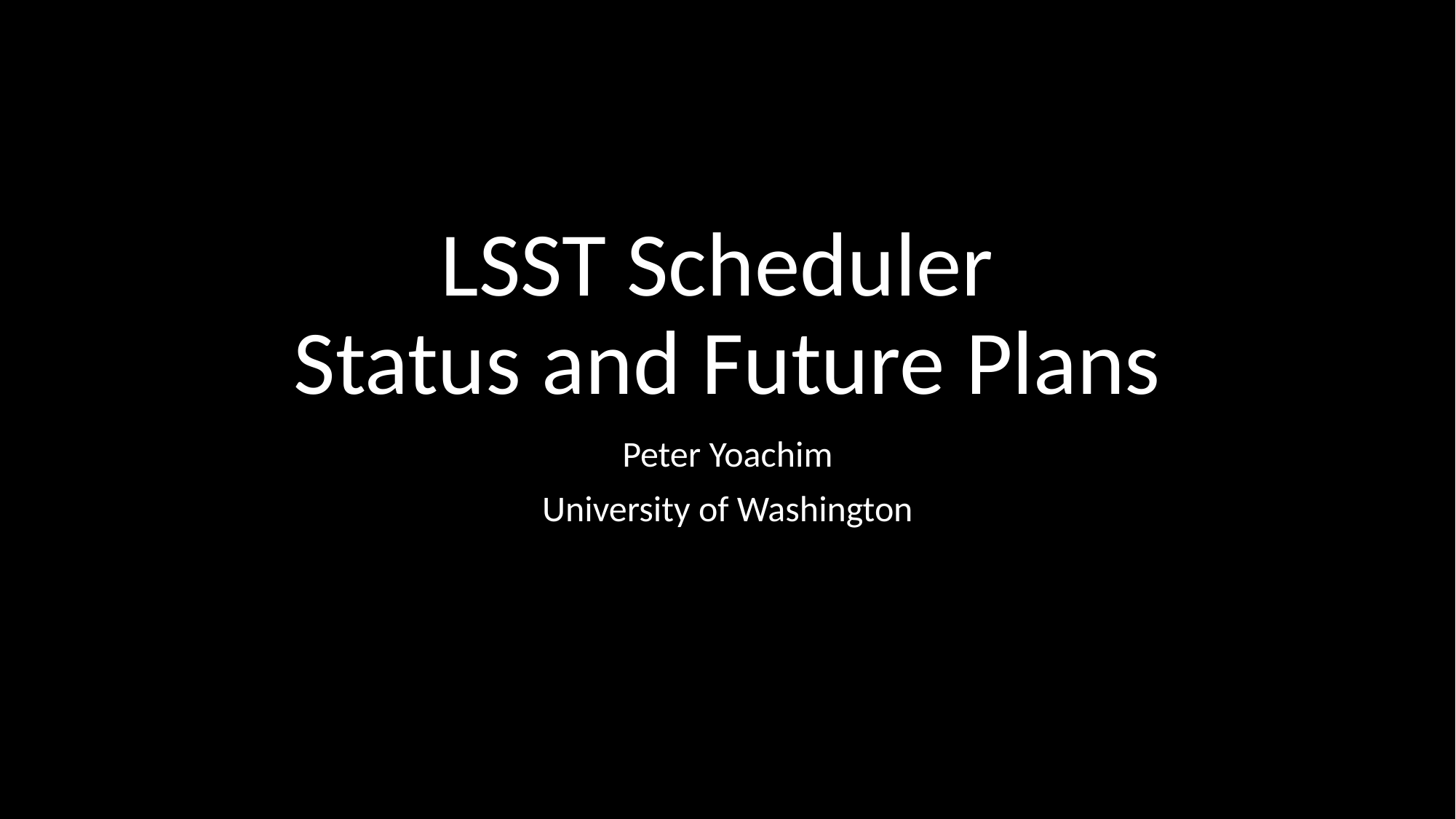

# LSST Scheduler Status and Future Plans
Peter Yoachim
University of Washington